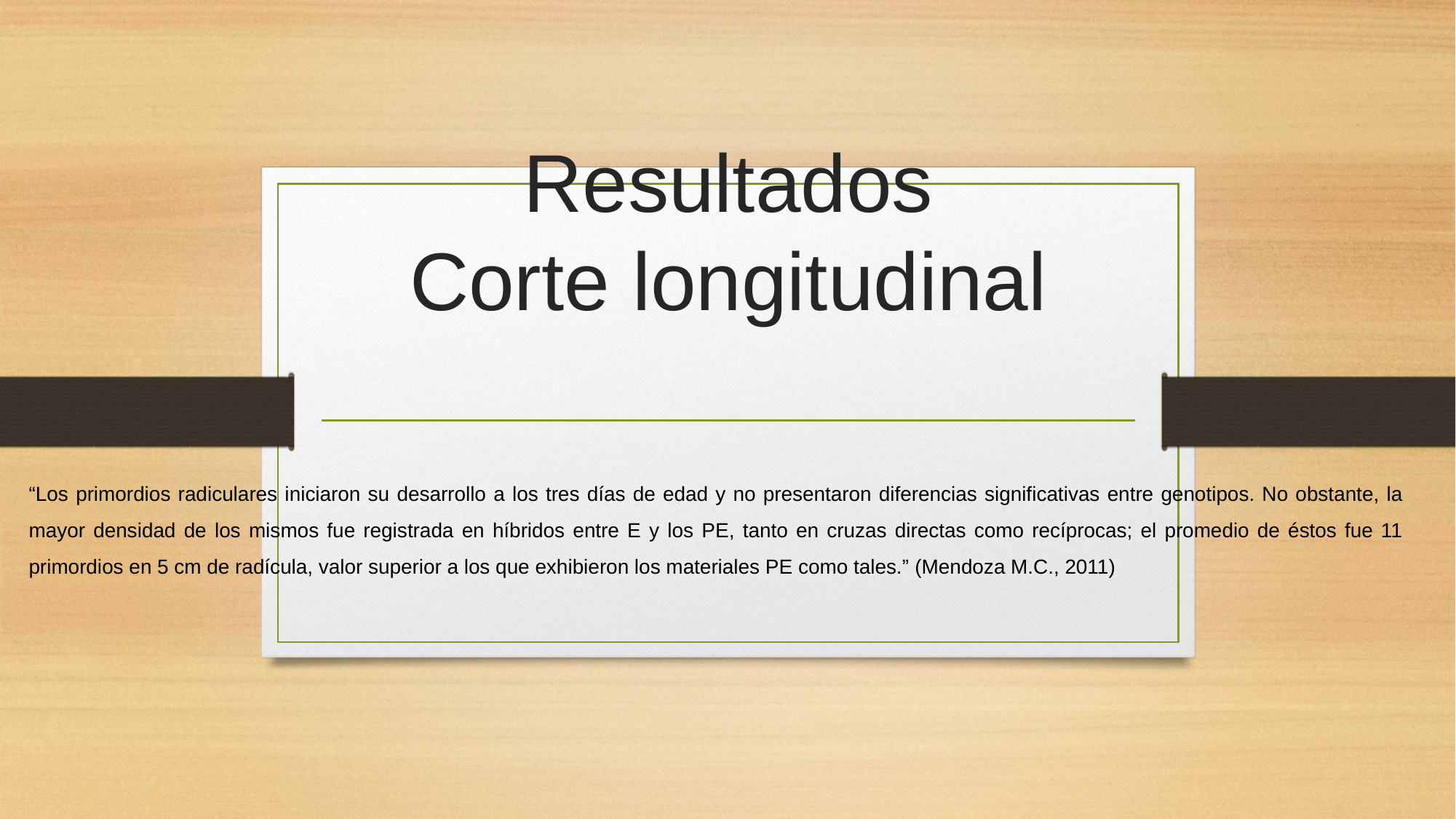

# Resultados Corte longitudinal
“Los primordios radiculares iniciaron su desarrollo a los tres días de edad y no presentaron diferencias significativas entre genotipos. No obstante, la mayor densidad de los mismos fue registrada en híbridos entre E y los PE, tanto en cruzas directas como recíprocas; el promedio de éstos fue 11 primordios en 5 cm de radícula, valor superior a los que exhibieron los materiales PE como tales.” (Mendoza M.C., 2011)